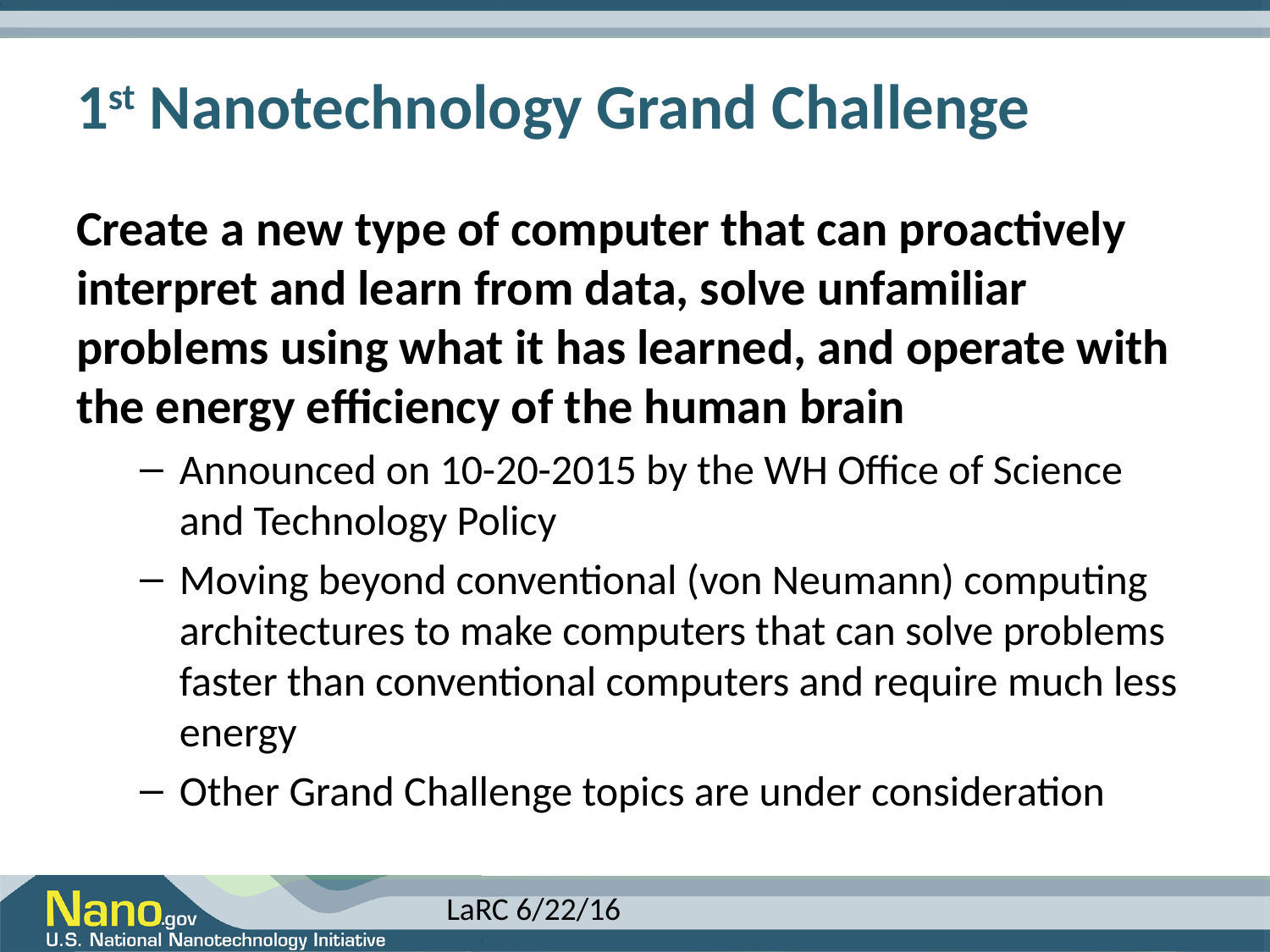

# 1st Nanotechnology Grand Challenge
Create a new type of computer that can proactively interpret and learn from data, solve unfamiliar problems using what it has learned, and operate with the energy efficiency of the human brain
Announced on 10-20-2015 by the WH Office of Science and Technology Policy
Moving beyond conventional (von Neumann) computing architectures to make computers that can solve problems faster than conventional computers and require much less energy
Other Grand Challenge topics are under consideration
LaRC 6/22/16